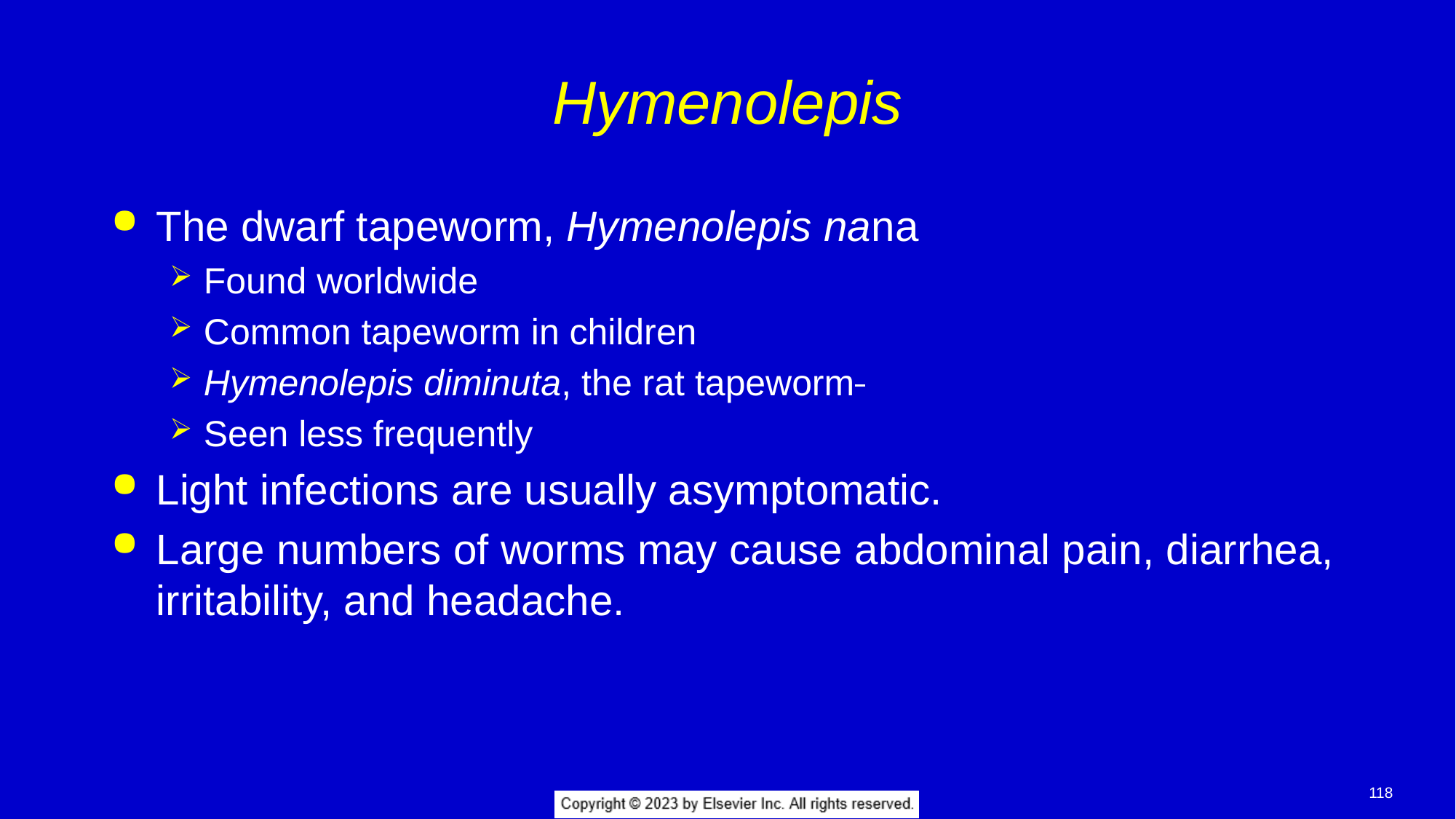

# Hymenolepis
The dwarf tapeworm, Hymenolepis nana
Found worldwide
Common tapeworm in children
Hymenolepis diminuta, the rat tapeworm
Seen less frequently
Light infections are usually asymptomatic.
Large numbers of worms may cause abdominal pain, diarrhea, irritability, and headache.